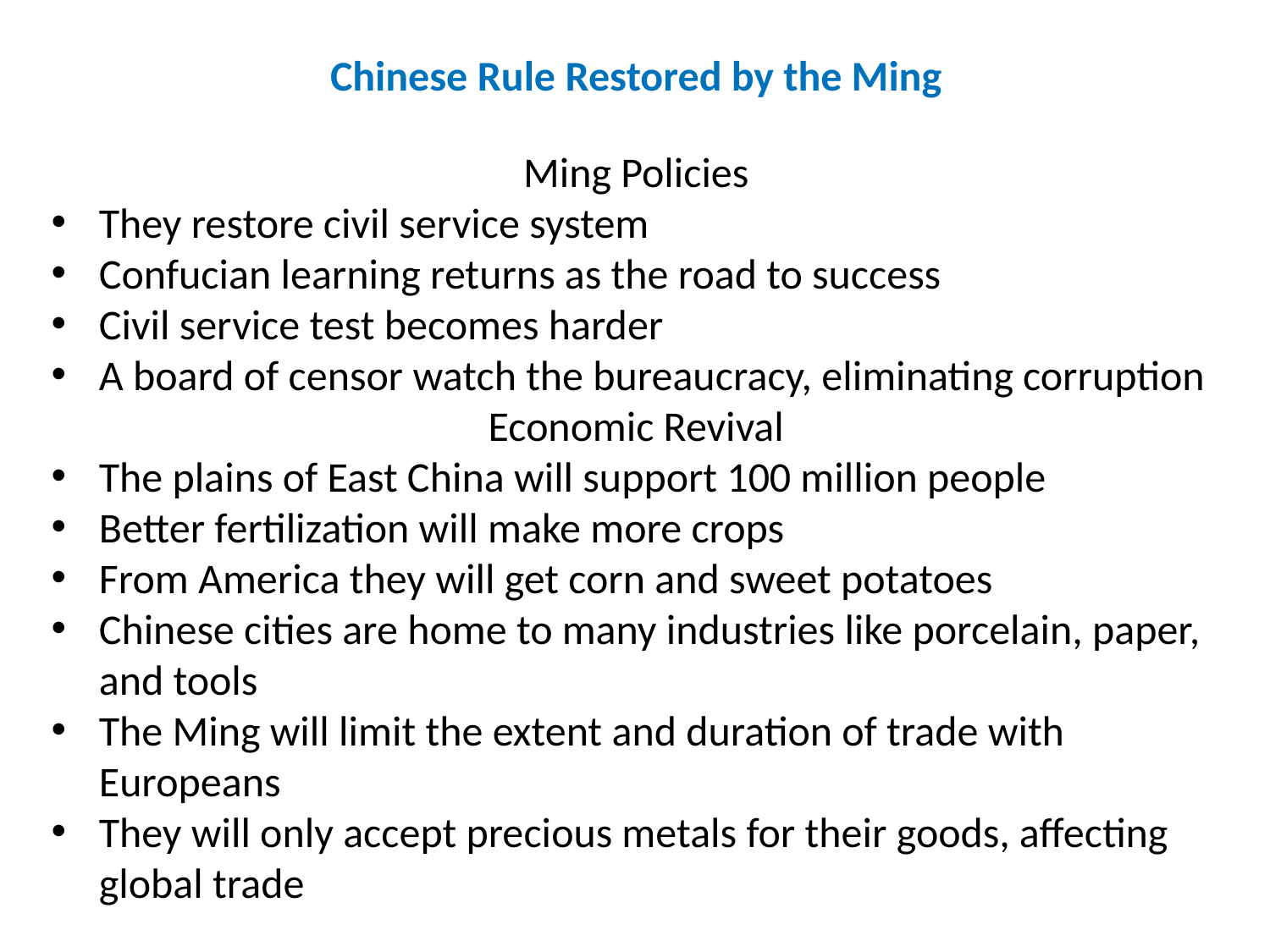

Chinese Rule Restored by the Ming
Ming Policies
They restore civil service system
Confucian learning returns as the road to success
Civil service test becomes harder
A board of censor watch the bureaucracy, eliminating corruption
Economic Revival
The plains of East China will support 100 million people
Better fertilization will make more crops
From America they will get corn and sweet potatoes
Chinese cities are home to many industries like porcelain, paper, and tools
The Ming will limit the extent and duration of trade with Europeans
They will only accept precious metals for their goods, affecting global trade